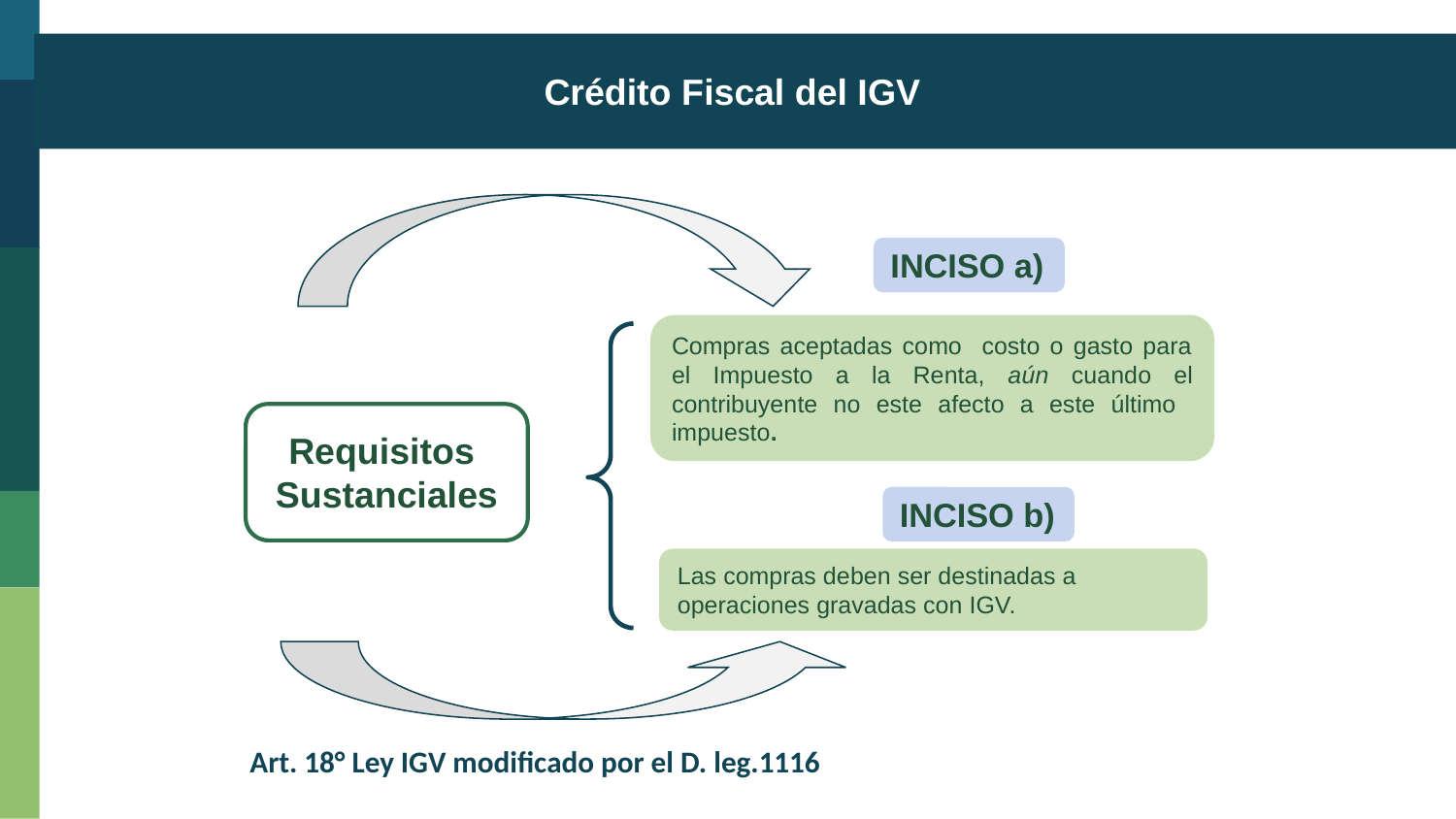

Crédito Fiscal del IGV

INCISO a)

Compras aceptadas como  costo o gasto para el Impuesto a la Renta, aún cuando el contribuyente no este afecto a este último  impuesto.

Requisitos
Sustanciales
INCISO b)

Las compras deben ser destinadas a operaciones gravadas con IGV.

Art. 18° Ley IGV modificado por el D. leg.1116